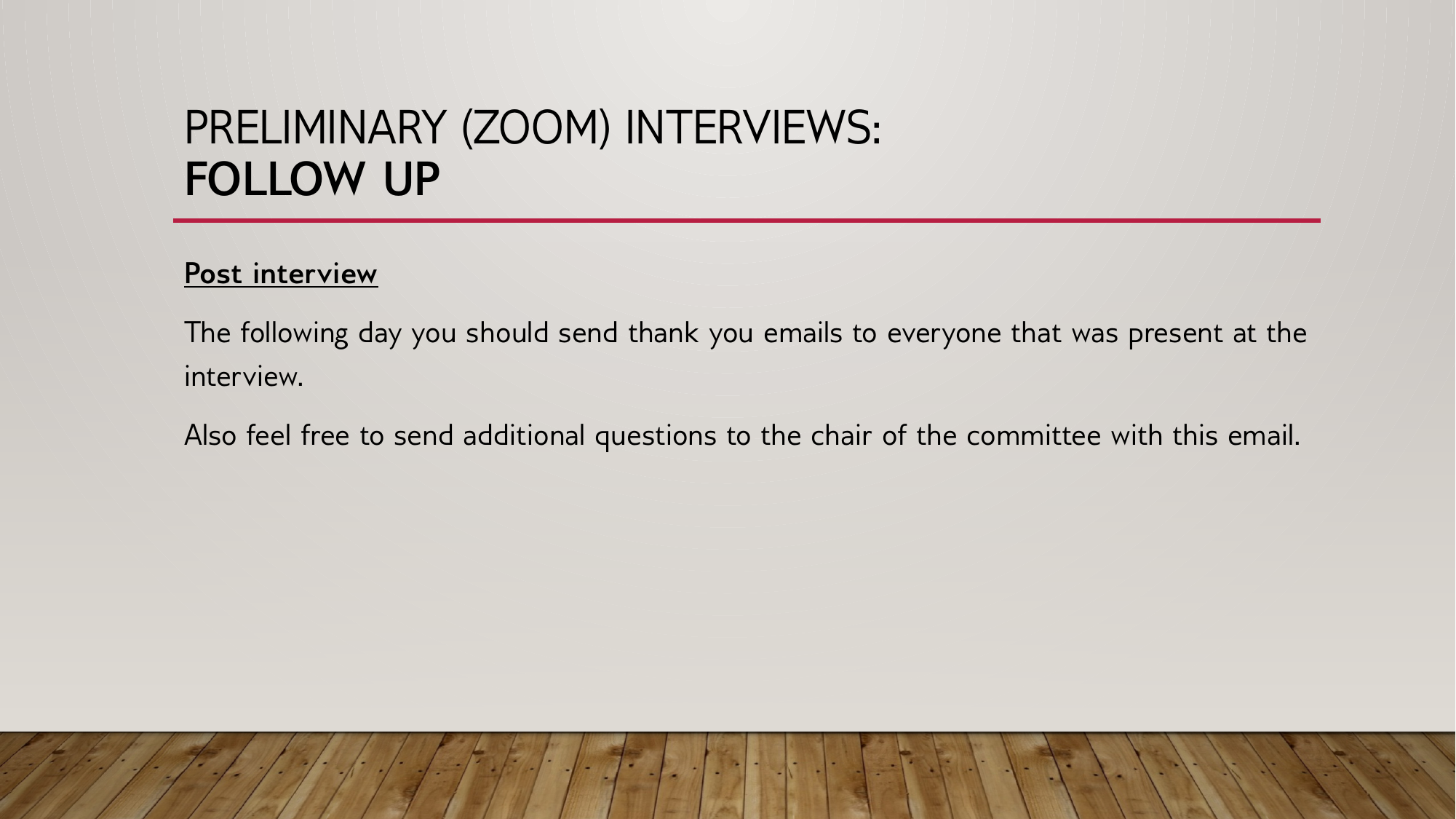

# Preliminary (Zoom) interviews: follow up
Post interview
The following day you should send thank you emails to everyone that was present at the interview.
Also feel free to send additional questions to the chair of the committee with this email.